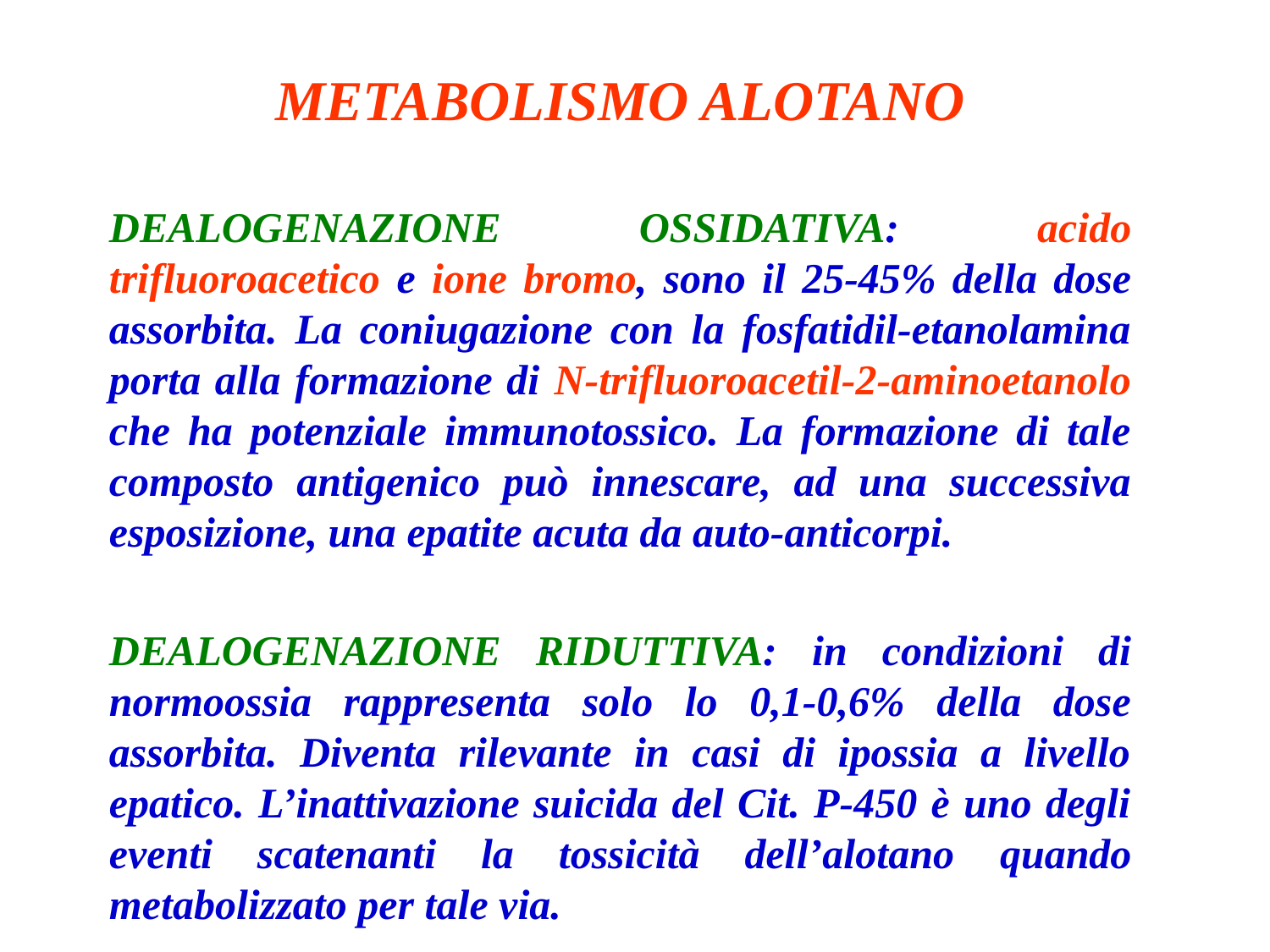

METABOLISMO ALOTANO

DEALOGENAZIONE OSSIDATIVA: acido trifluoroacetico e ione bromo, sono il 25-45% della dose assorbita. La coniugazione con la fosfatidil-etanolamina porta alla formazione di N-trifluoroacetil-2-aminoetanolo che ha potenziale immunotossico. La formazione di tale composto antigenico può innescare, ad una successiva esposizione, una epatite acuta da auto-anticorpi.

DEALOGENAZIONE RIDUTTIVA: in condizioni di normoossia rappresenta solo lo 0,1-0,6% della dose assorbita. Diventa rilevante in casi di ipossia a livello epatico. L’inattivazione suicida del Cit. P-450 è uno degli eventi scatenanti la tossicità dell’alotano quando metabolizzato per tale via.